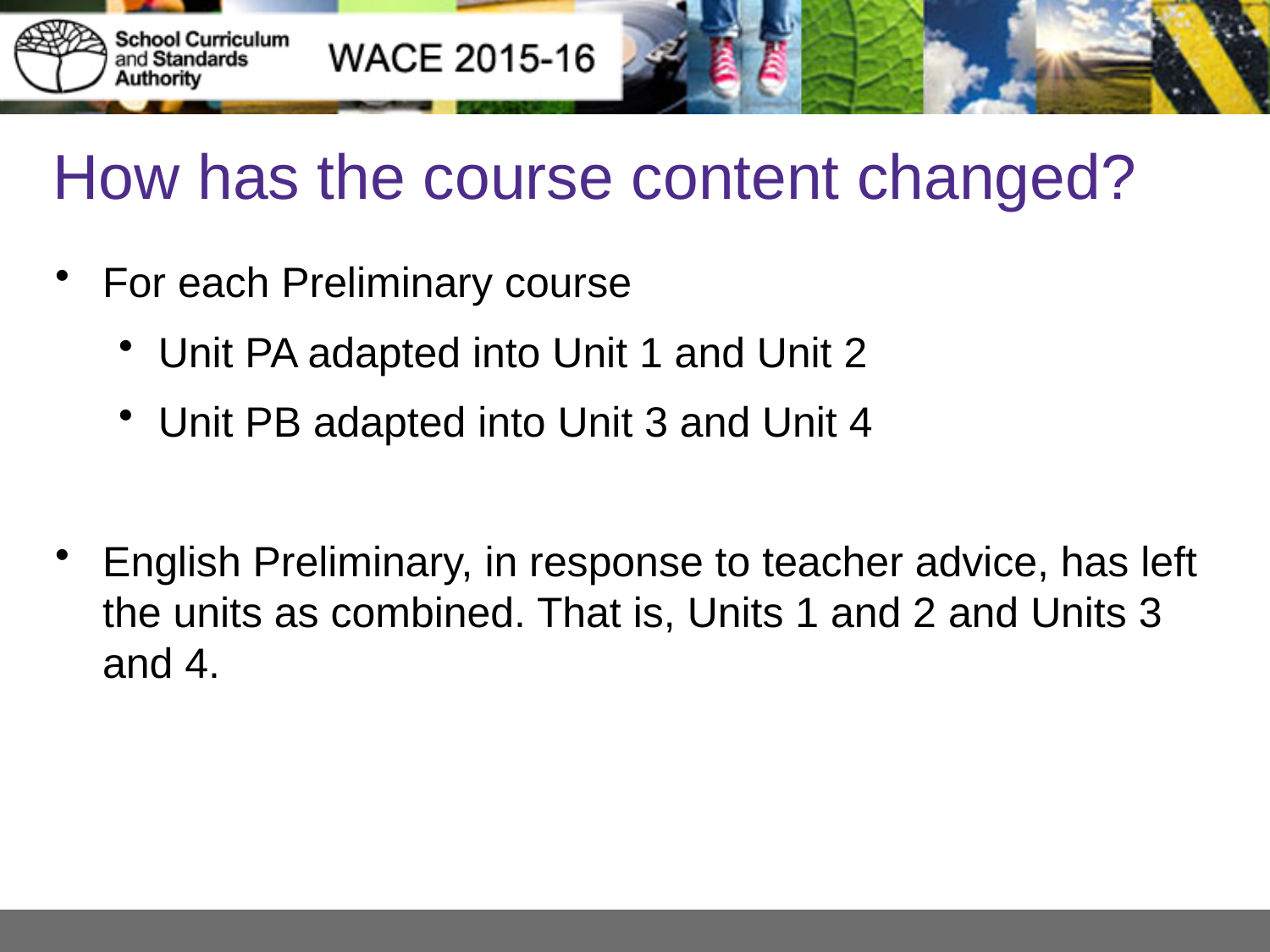

# How has the course content changed?
For each Preliminary course
Unit PA adapted into Unit 1 and Unit 2
Unit PB adapted into Unit 3 and Unit 4

English Preliminary, in response to teacher advice, has left the units as combined. That is, Units 1 and 2 and Units 3 and 4.